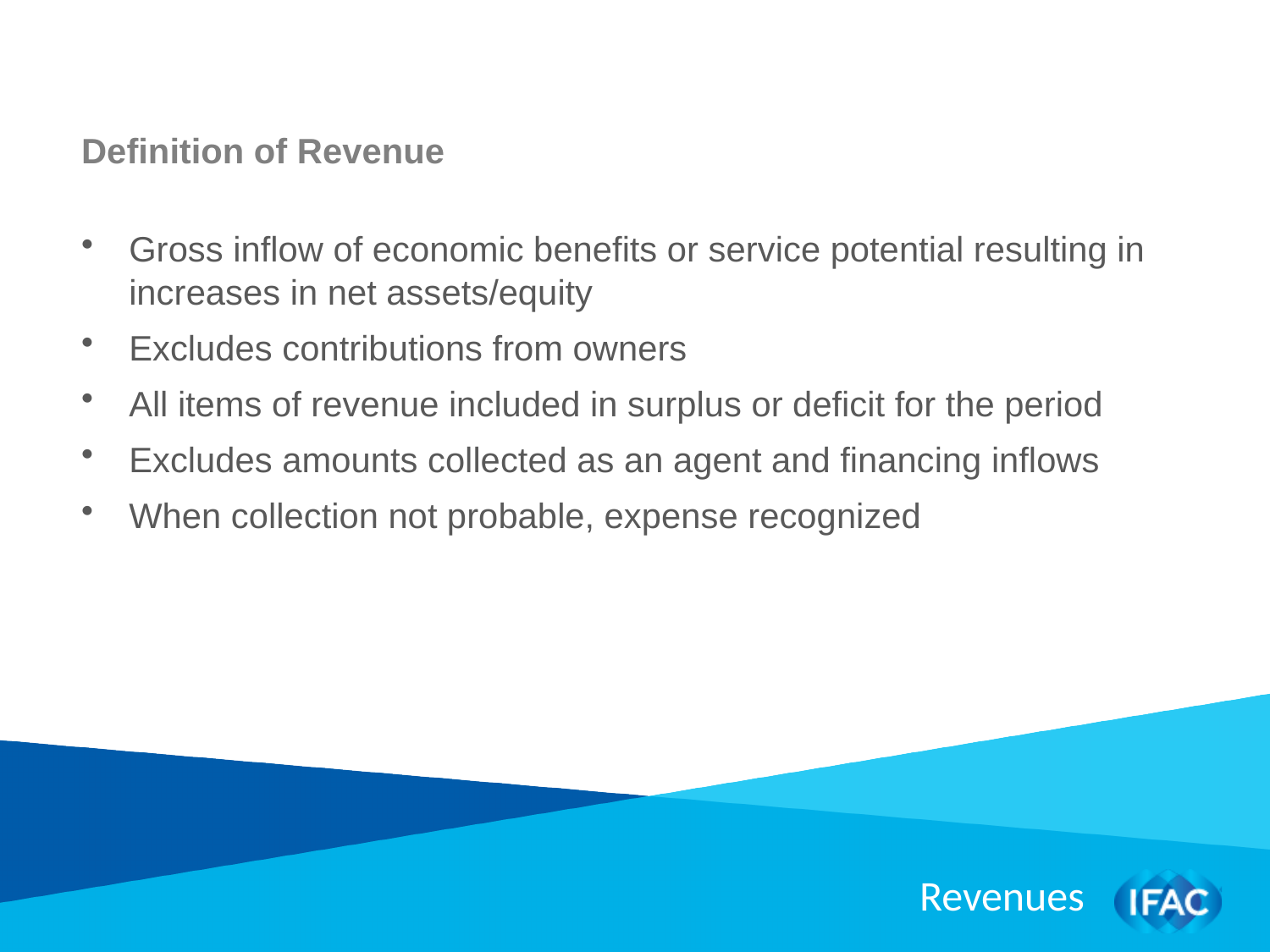

Definition of Revenue

Gross inflow of economic benefits or service potential resulting in increases in net assets/equity
Excludes contributions from owners
All items of revenue included in surplus or deficit for the period
Excludes amounts collected as an agent and financing inflows
When collection not probable, expense recognized

Revenues